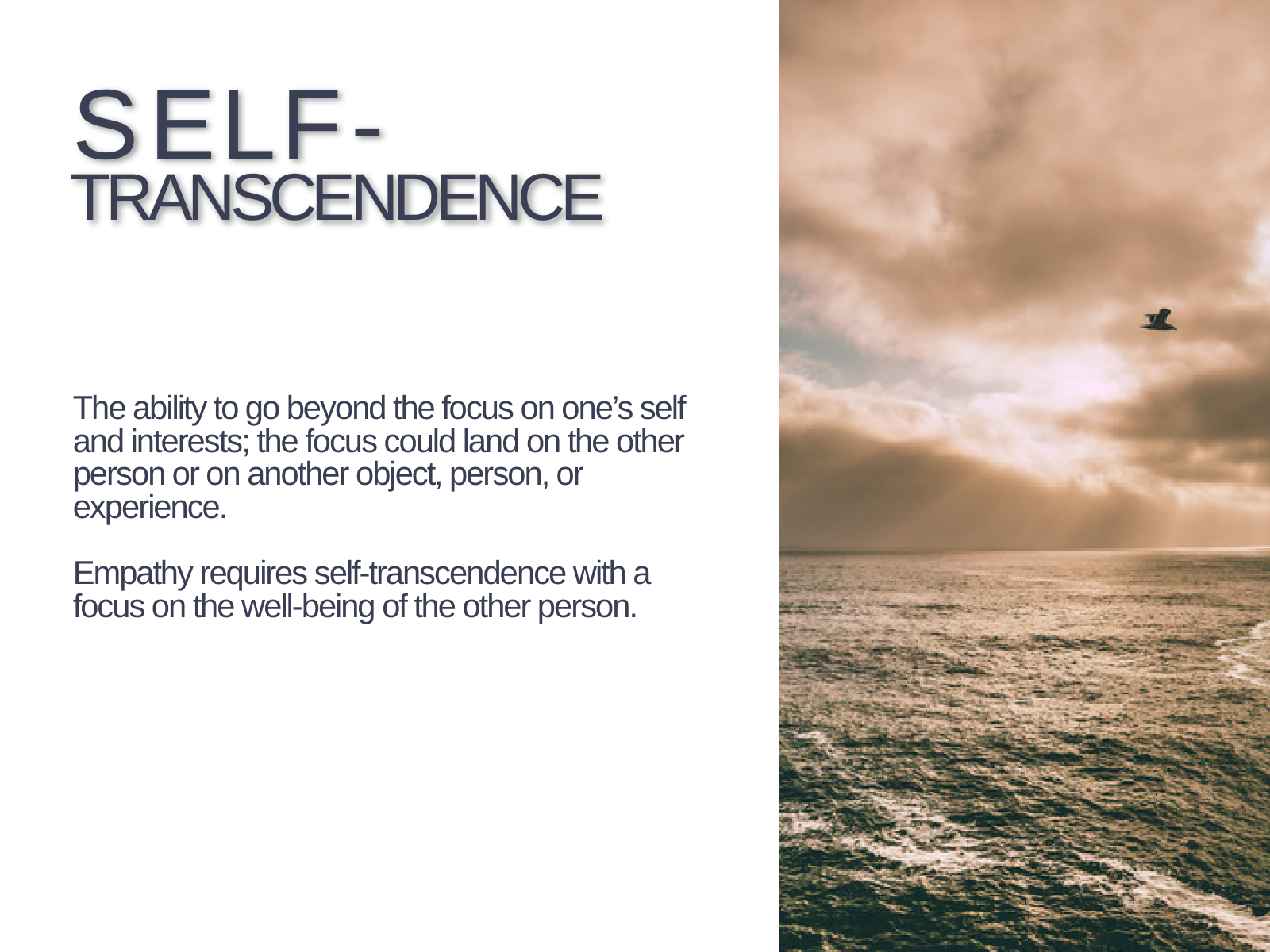

# SELF-
TRANSCENDENCE
The ability to go beyond the focus on one’s self and interests; the focus could land on the other person or on another object, person, or experience.

Empathy requires self-transcendence with a focus on the well-being of the other person.